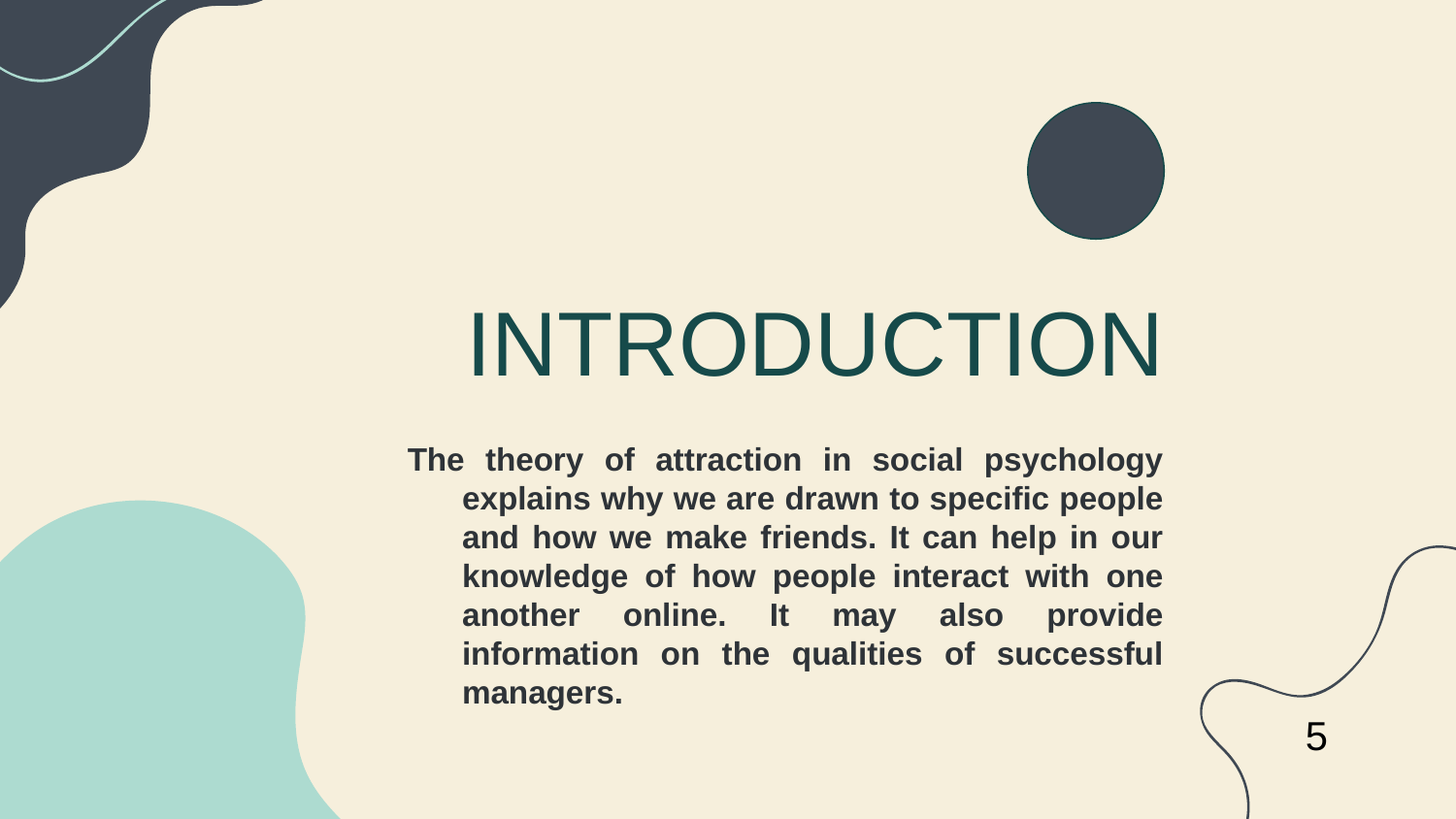

# INTRODUCTION
The theory of attraction in social psychology explains why we are drawn to specific people and how we make friends. It can help in our knowledge of how people interact with one another online. It may also provide information on the qualities of successful managers.
5